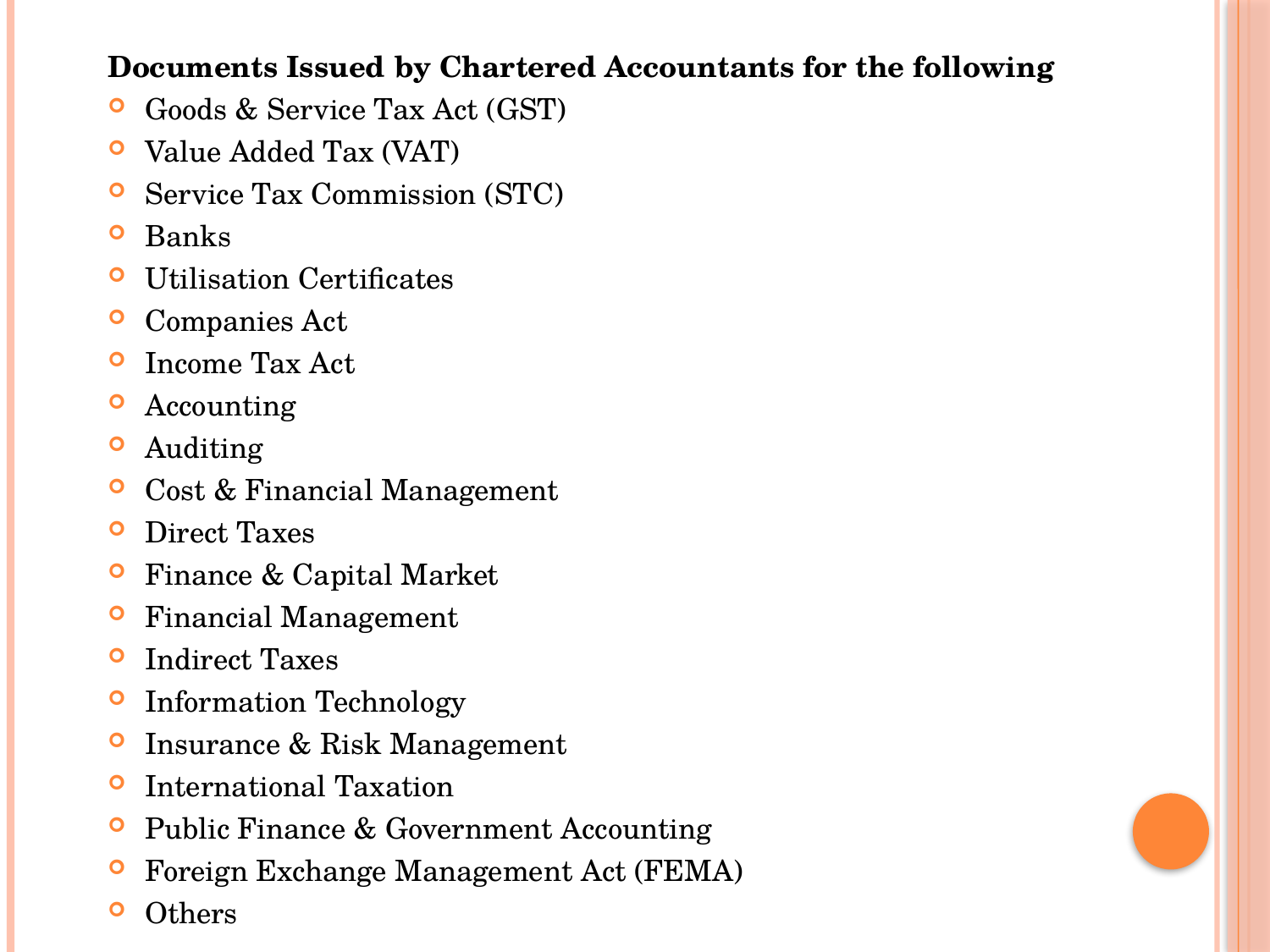

Documents Issued by Chartered Accountants for the following
Goods & Service Tax Act (GST)
Value Added Tax (VAT)
Service Tax Commission (STC)
Banks
Utilisation Certificates
Companies Act
Income Tax Act
Accounting
Auditing
Cost & Financial Management
Direct Taxes
Finance & Capital Market
Financial Management
Indirect Taxes
Information Technology
Insurance & Risk Management
International Taxation
Public Finance & Government Accounting
Foreign Exchange Management Act (FEMA)
Others